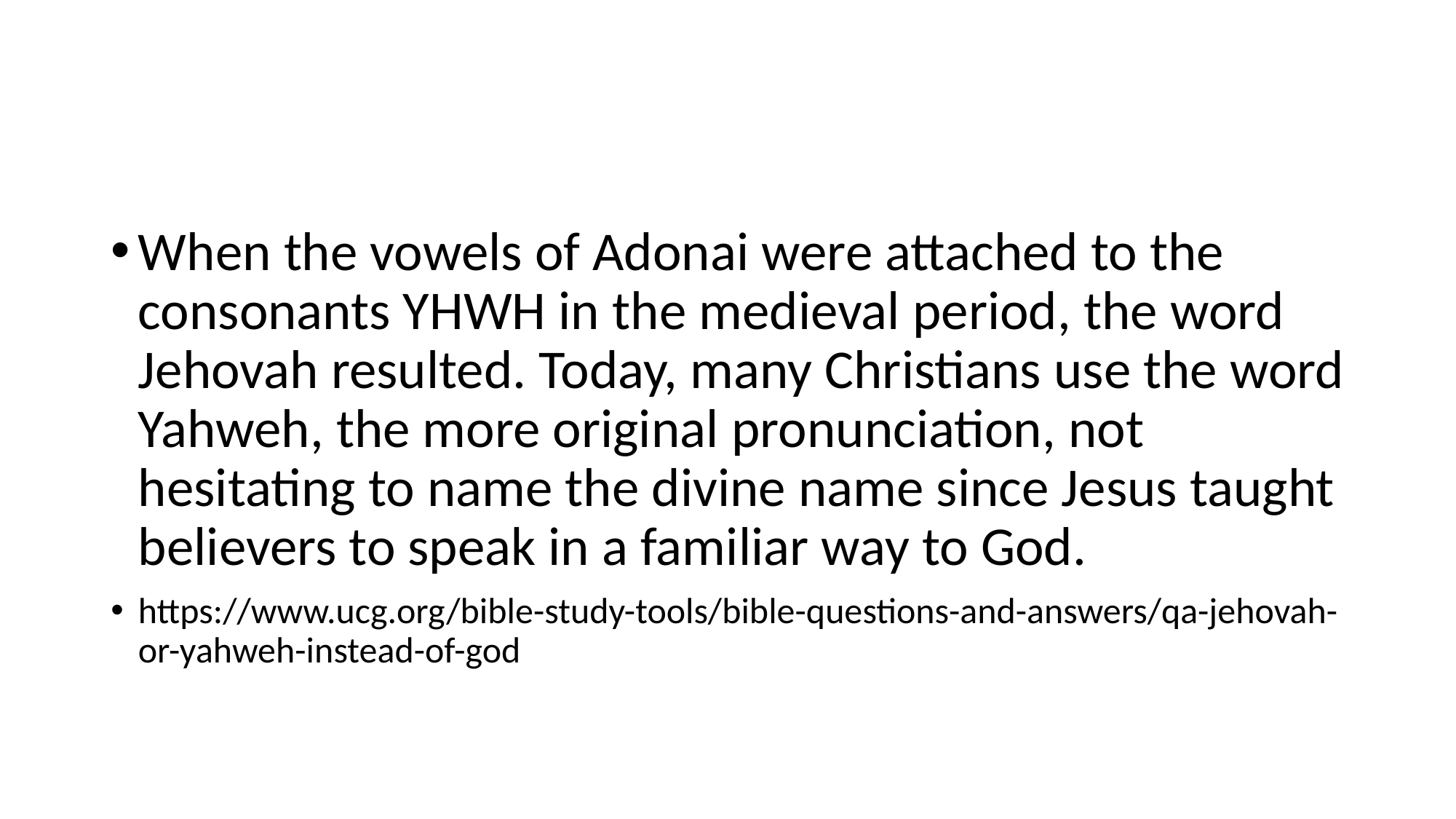

#
When the vowels of Adonai were attached to the consonants YHWH in the medieval period, the word Jehovah resulted. Today, many Christians use the word Yahweh, the more original pronunciation, not hesitating to name the divine name since Jesus taught believers to speak in a familiar way to God.
https://www.ucg.org/bible-study-tools/bible-questions-and-answers/qa-jehovah-or-yahweh-instead-of-god